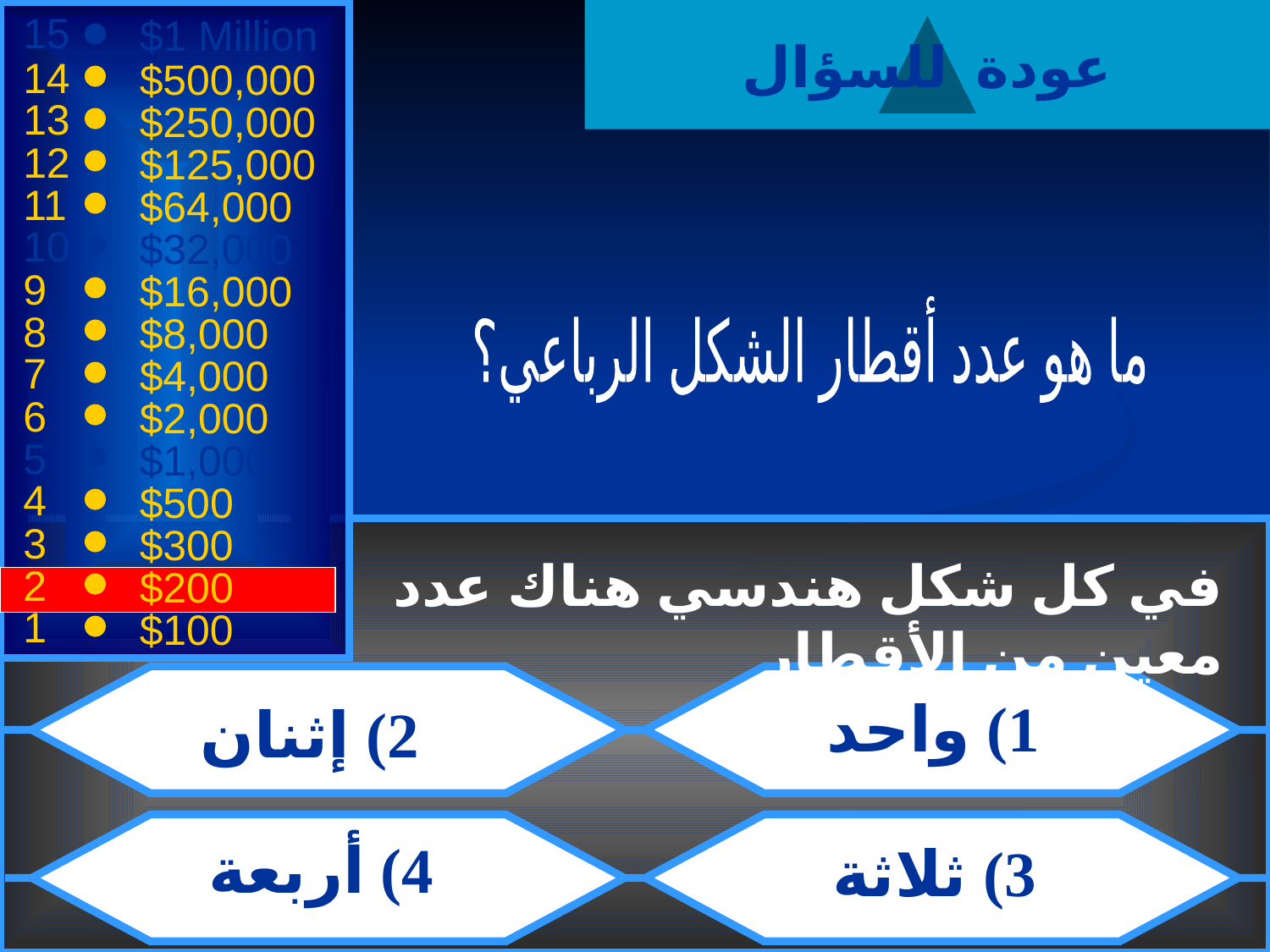

15
عودة  للسؤال

$1 Million

# حذف 2
14
$500,000

13
$250,000

12
$125,000

11
$64,000

10
$32,000

9
$16,000

ما هو عدد أقطار الشكل الرباعي؟
8
$8,000

7
$4,000

6
$2,000

5
$1,000

4
$500

3
$300

في كل شكل هندسي هناك عدد معين من الأقطار
2
$200

1
$100

1) واحد
2) إثنان

4) أربعة
3) ثلاثة